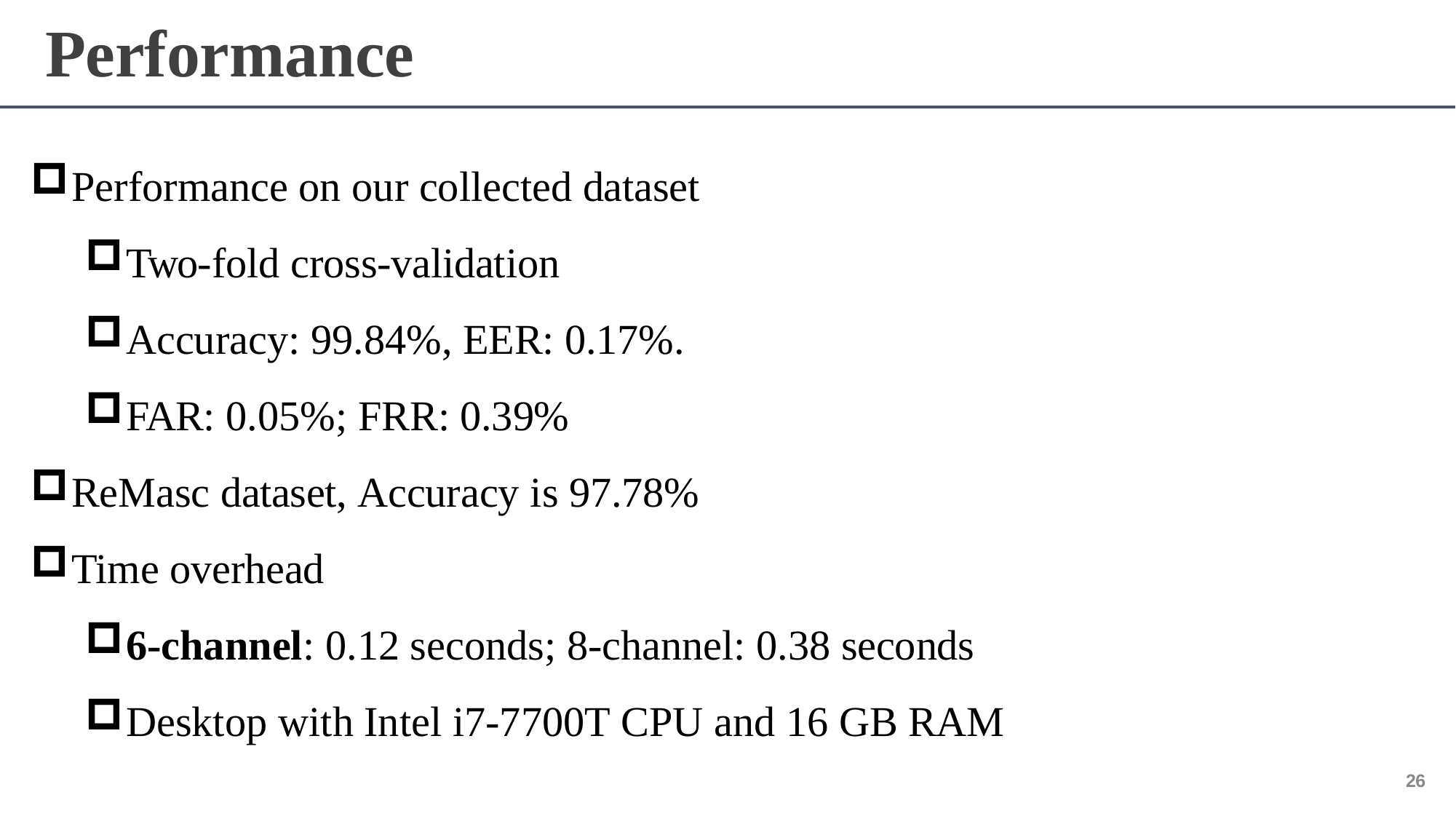

# Performance

Performance on our collected dataset
Two-fold cross-validation
Accuracy: 99.84%, EER: 0.17%.
FAR: 0.05%; FRR: 0.39%
ReMasc dataset, Accuracy is 97.78%
Time overhead
6-channel: 0.12 seconds; 8-channel: 0.38 seconds
Desktop with Intel i7-7700T CPU and 16 GB RAM
26